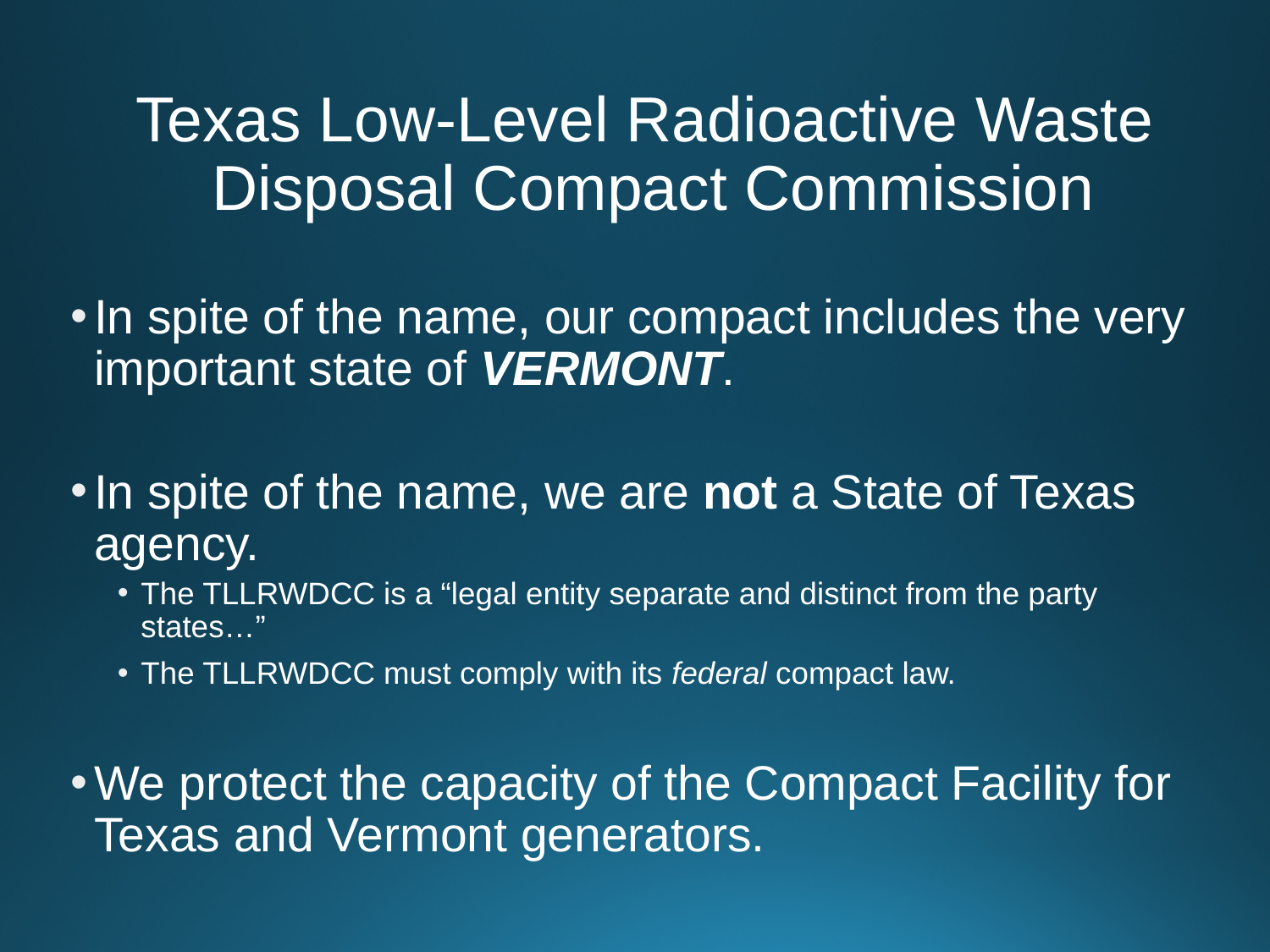

# Texas Low-Level Radioactive Waste Disposal Compact Commission
In spite of the name, our compact includes the very important state of VERMONT.

In spite of the name, we are not a State of Texas agency.
The TLLRWDCC is a “legal entity separate and distinct from the party states…”
The TLLRWDCC must comply with its federal compact law.

We protect the capacity of the Compact Facility for Texas and Vermont generators.